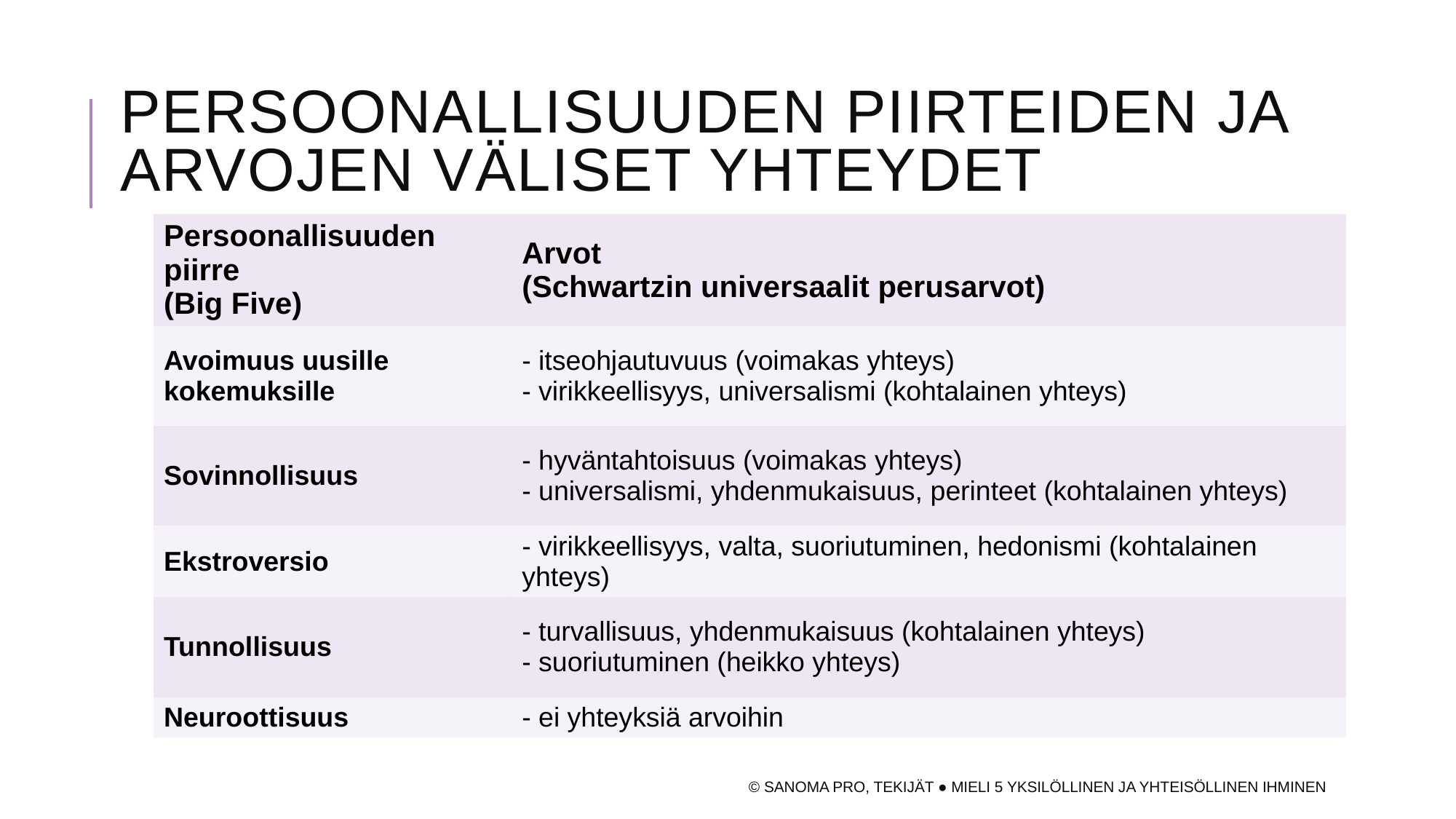

# Persoonallisuuden piirteiden ja arvojen väliset yhteydet
| Persoonallisuuden piirre (Big Five) | Arvot (Schwartzin universaalit perusarvot) |
| --- | --- |
| Avoimuus uusille kokemuksille | - itseohjautuvuus (voimakas yhteys) - virikkeellisyys, universalismi (kohtalainen yhteys) |
| Sovinnollisuus | - hyväntahtoisuus (voimakas yhteys) - universalismi, yhdenmukaisuus, perinteet (kohtalainen yhteys) |
| Ekstroversio | - virikkeellisyys, valta, suoriutuminen, hedonismi (kohtalainen yhteys) |
| Tunnollisuus | - turvallisuus, yhdenmukaisuus (kohtalainen yhteys) - suoriutuminen (heikko yhteys) |
| Neuroottisuus | - ei yhteyksiä arvoihin |
© SANOMA PRO, TEKIJÄT ● MIELI 5 YKSILÖLLINEN JA YHTEISÖLLINEN IHMINEN